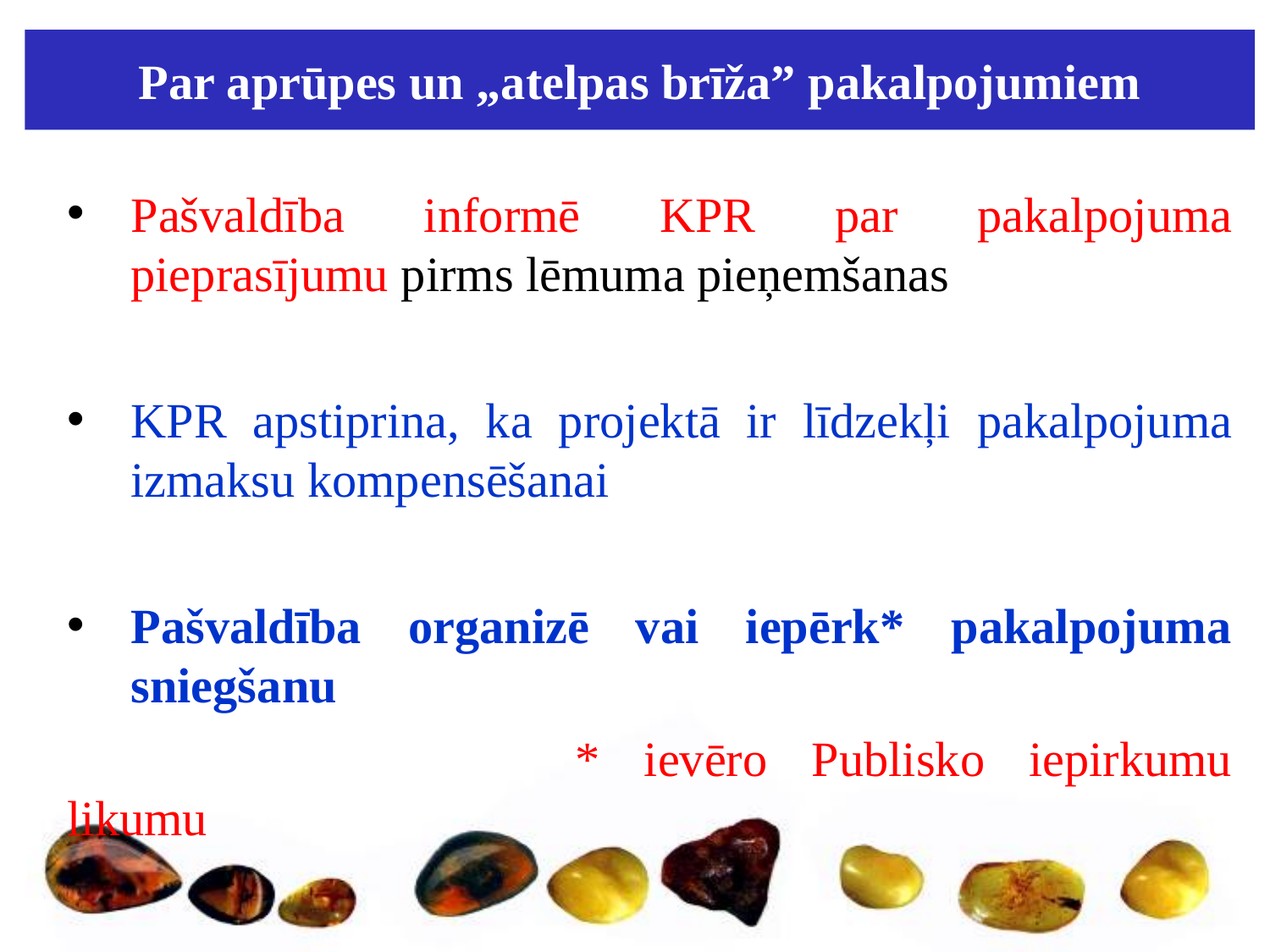

Par aprūpes un „atelpas brīža” pakalpojumiem
Pašvaldība informē KPR par pakalpojuma pieprasījumu pirms lēmuma pieņemšanas

KPR apstiprina, ka projektā ir līdzekļi pakalpojuma izmaksu kompensēšanai

Pašvaldība organizē vai iepērk* pakalpojuma sniegšanu
				* ievēro Publisko iepirkumu likumu